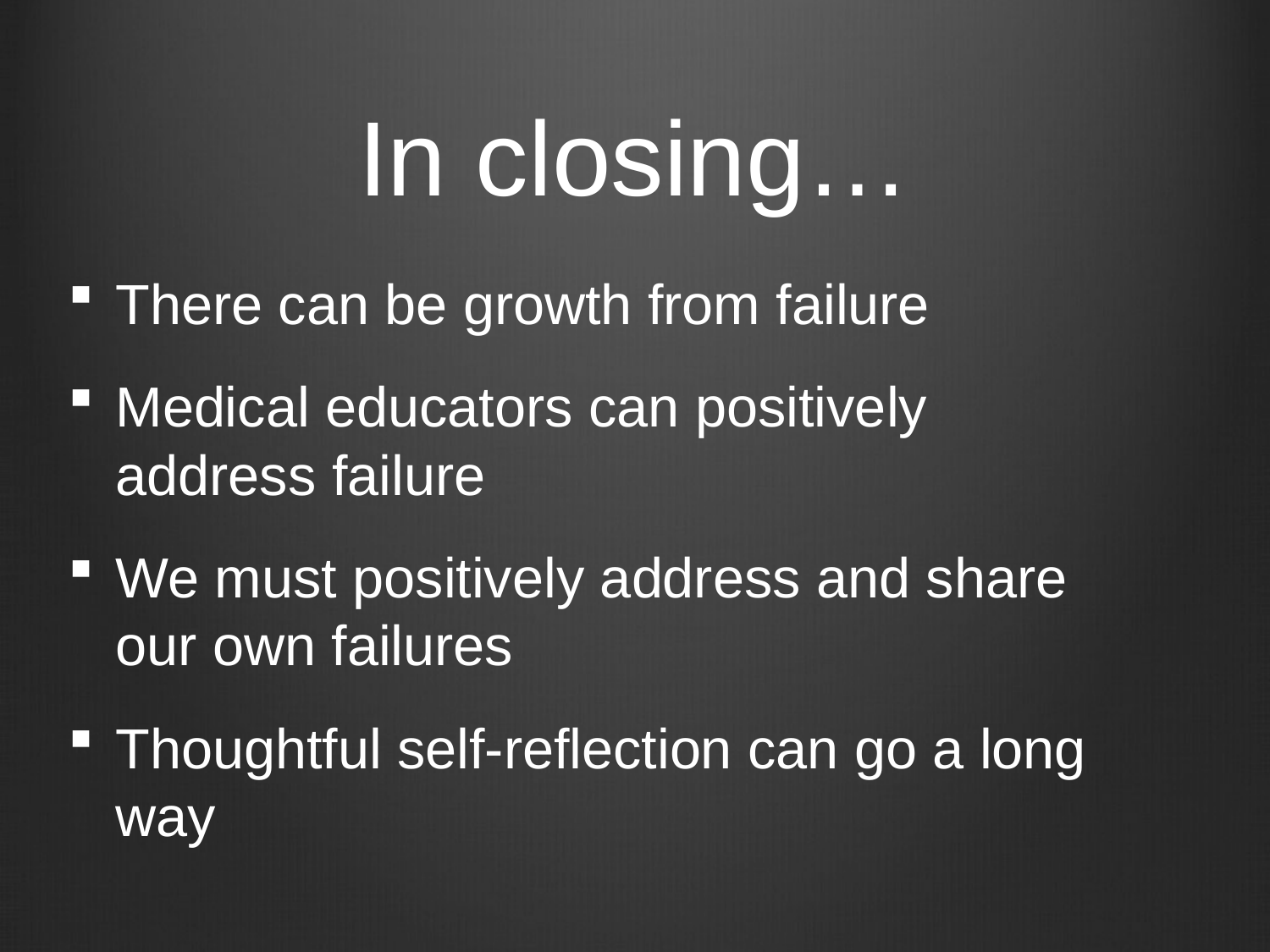

# In closing…
There can be growth from failure
Medical educators can positively address failure
We must positively address and share our own failures
Thoughtful self-reflection can go a long way